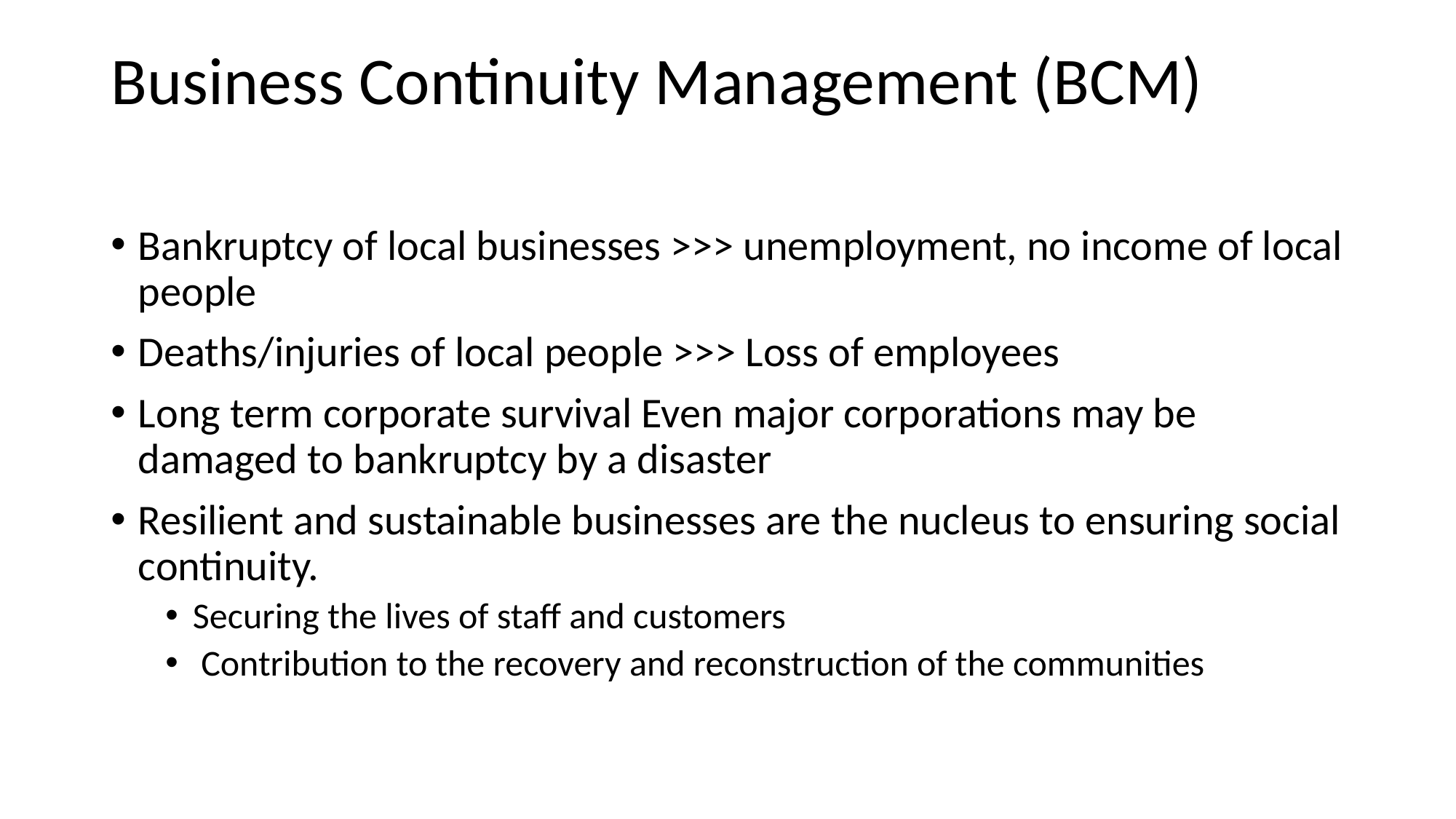

# Business Continuity Management (BCM)
Bankruptcy of local businesses >>> unemployment, no income of local people
Deaths/injuries of local people >>> Loss of employees
Long term corporate survival Even major corporations may be damaged to bankruptcy by a disaster
Resilient and sustainable businesses are the nucleus to ensuring social continuity.
Securing the lives of staff and customers
 Contribution to the recovery and reconstruction of the communities